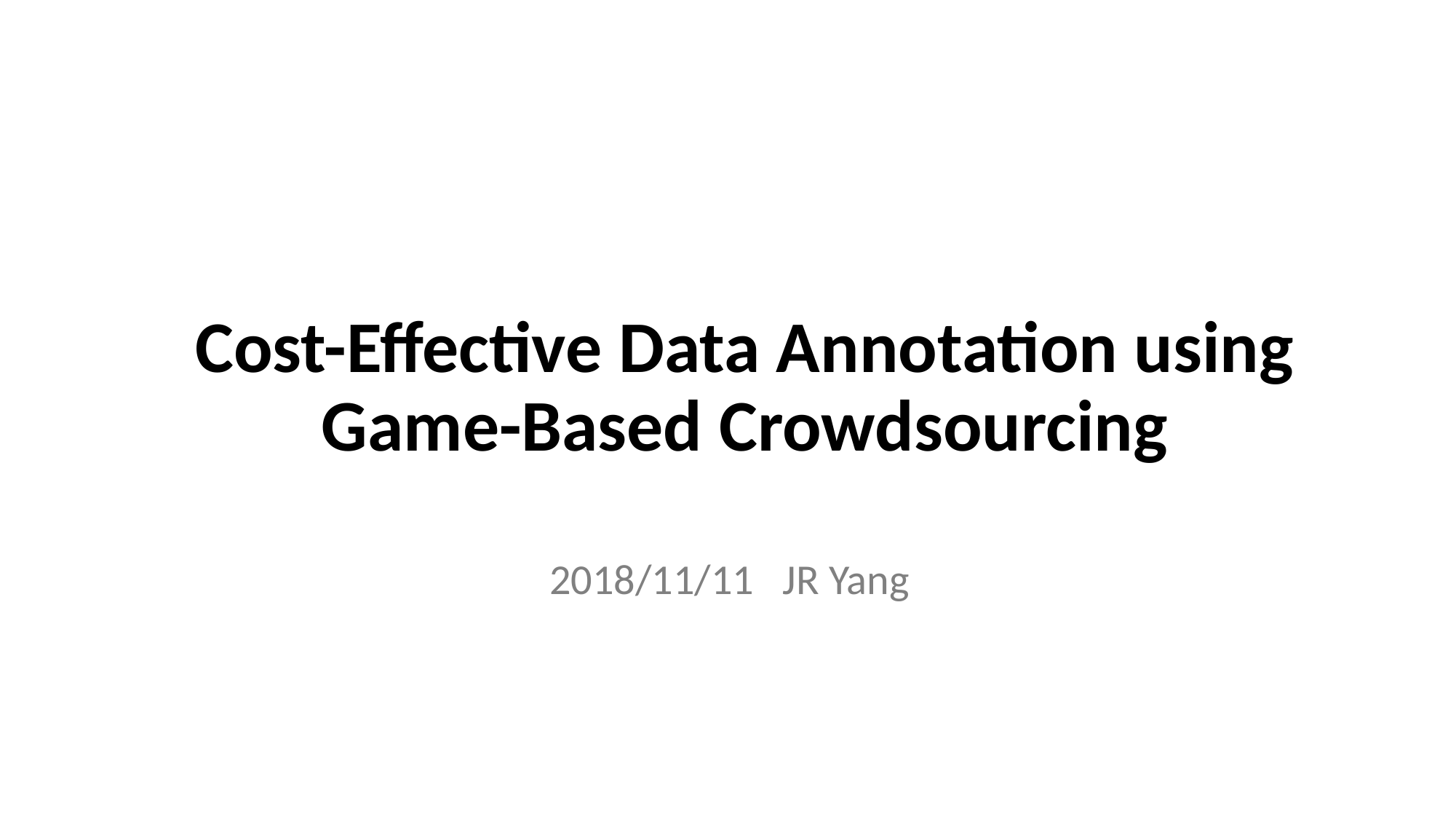

# Cost-Effective Data Annotation using Game-Based Crowdsourcing
2018/11/11   JR Yang